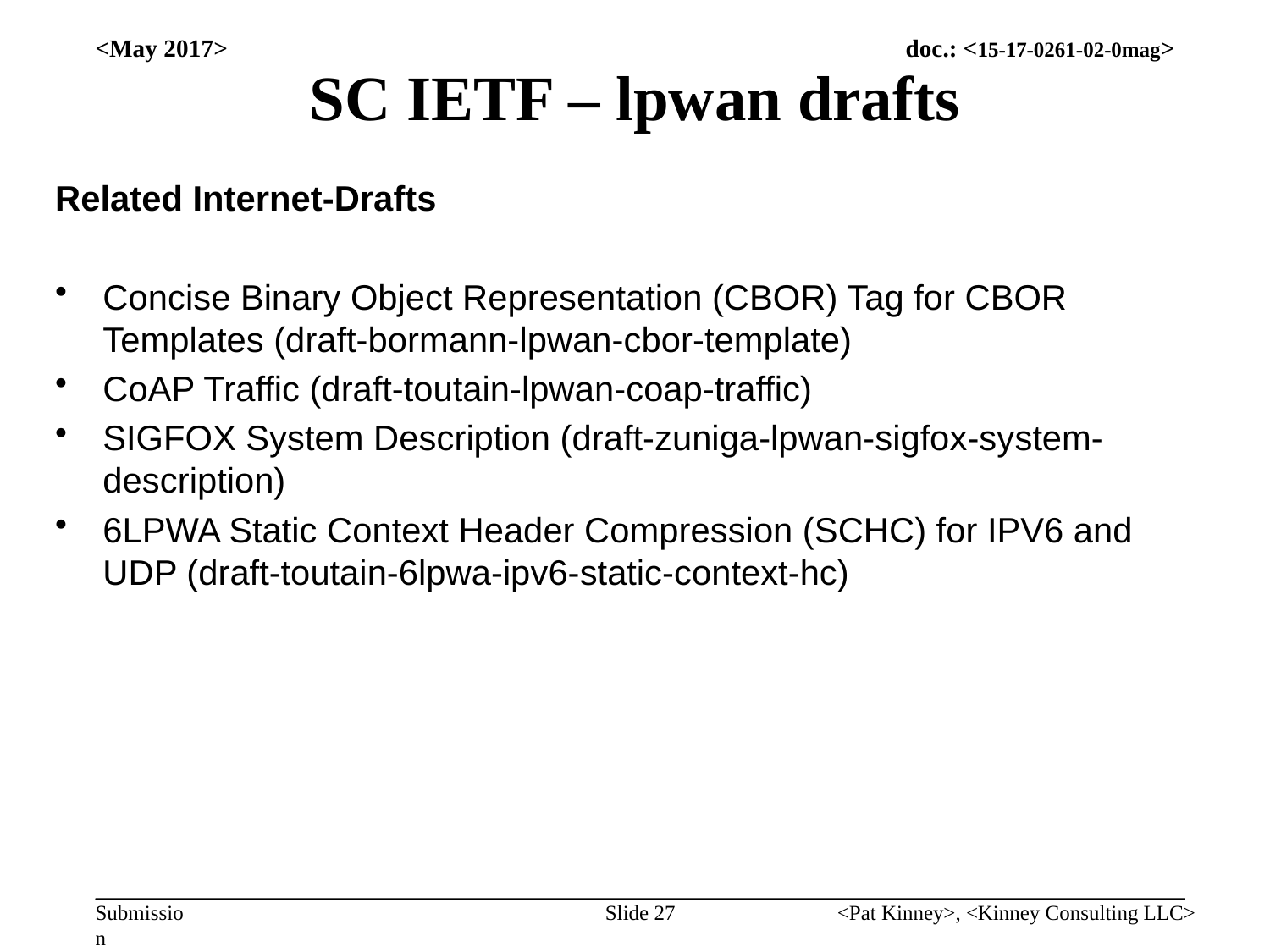

# SC IETF – lpwan drafts
<May 2017>
Related Internet-Drafts

Concise Binary Object Representation (CBOR) Tag for CBOR Templates (draft-bormann-lpwan-cbor-template)
CoAP Traffic (draft-toutain-lpwan-coap-traffic)
SIGFOX System Description (draft-zuniga-lpwan-sigfox-system-description)
6LPWA Static Context Header Compression (SCHC) for IPV6 and UDP (draft-toutain-6lpwa-ipv6-static-context-hc)
Slide 27
<Pat Kinney>, <Kinney Consulting LLC>